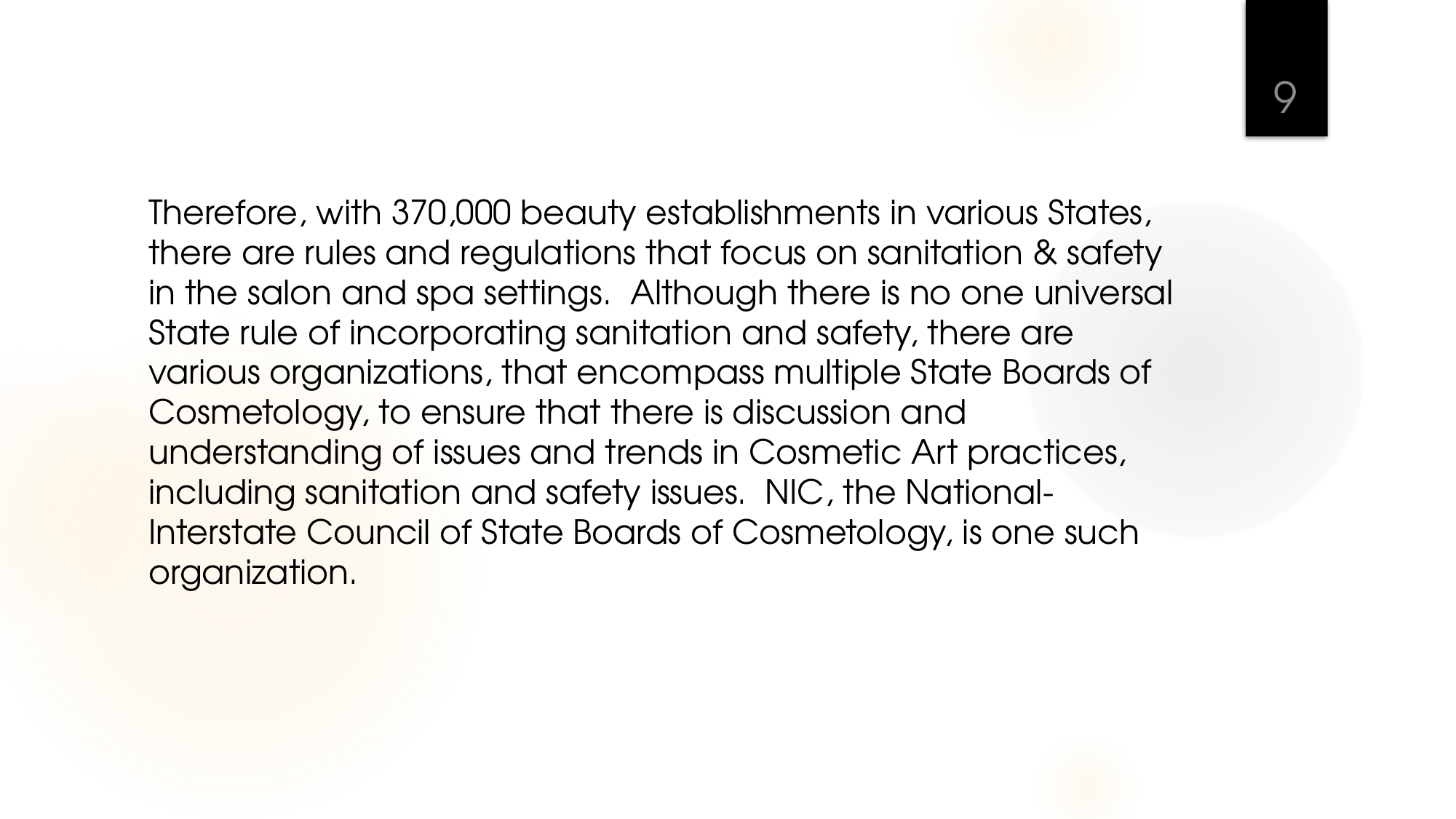

9

Therefore, with 370,000 beauty establishments in various States, there are rules and regulations that focus on sanitation & safety in the salon and spa settings.  Although there is no one universal State rule of incorporating sanitation and safety, there are various organizations, that encompass multiple State Boards of Cosmetology, to ensure that there is discussion and understanding of issues and trends in Cosmetic Art practices, including sanitation and safety issues.  NIC, the National-Interstate Council of State Boards of Cosmetology, is one such organization.